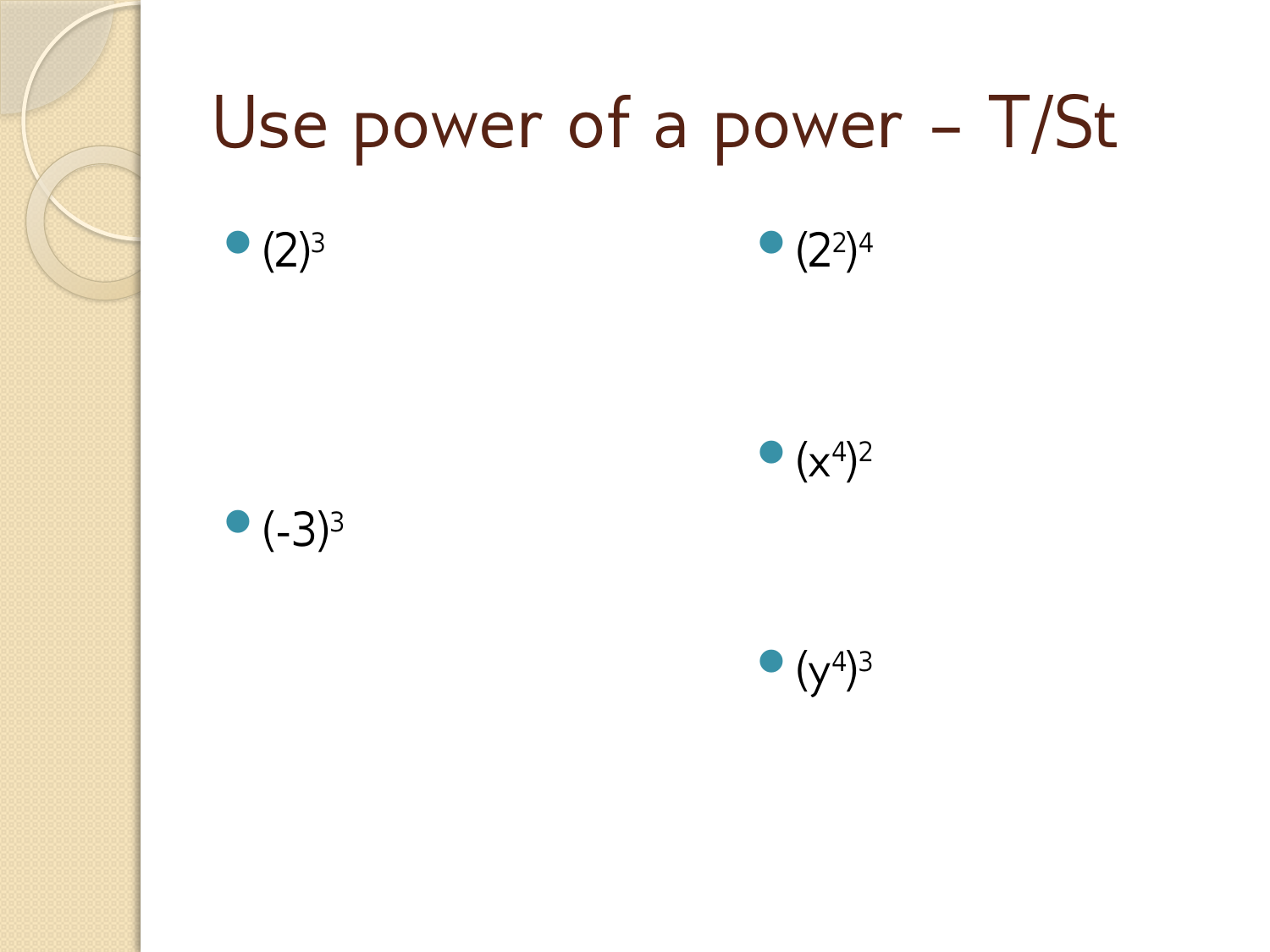

# Use power of a power – T/St
(2)3

(-3)3
(22)4

(x4)2

(y4)3